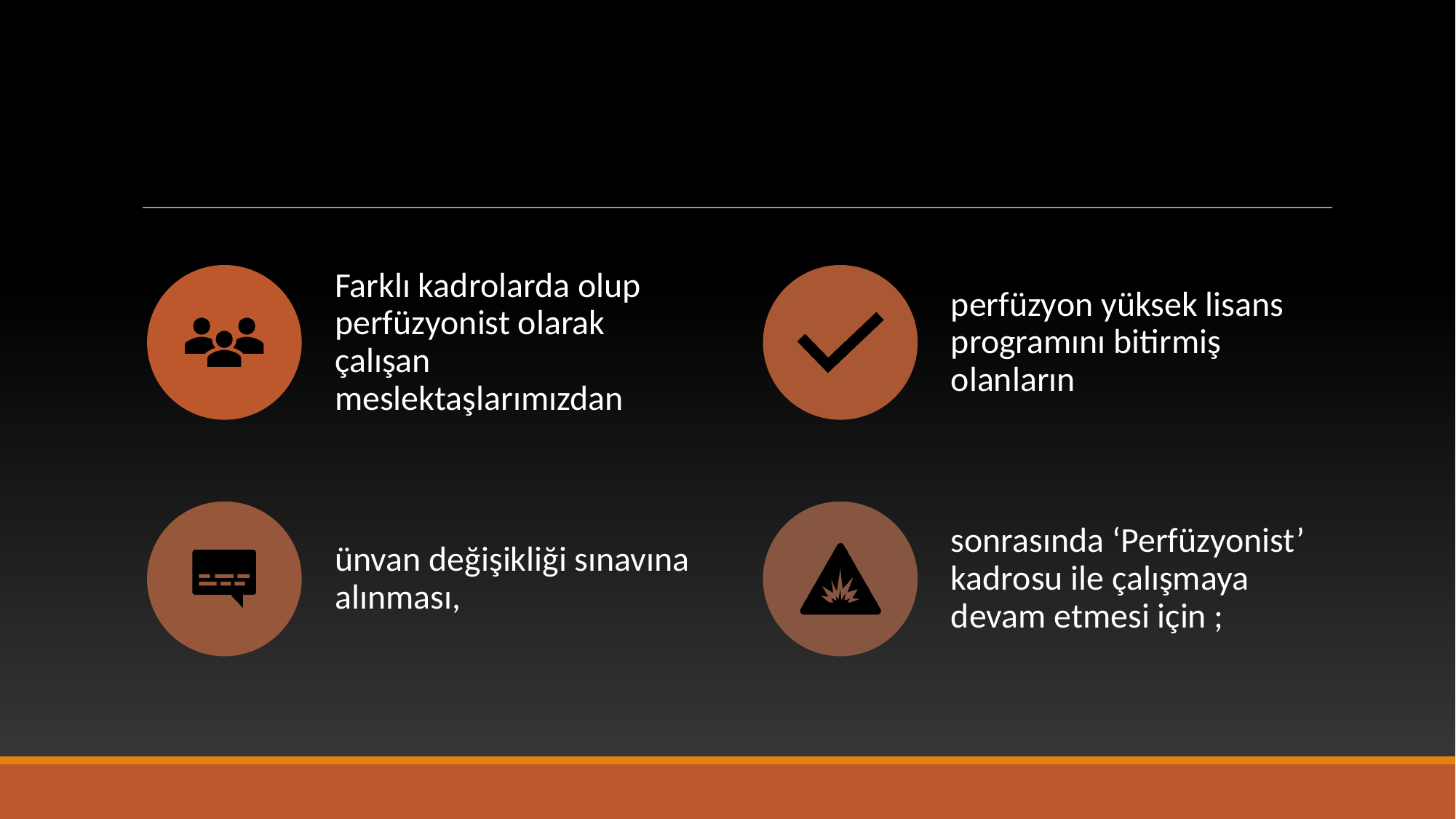

Farklı kadrolarda olup perfüzyonist olarak çalışan meslektaşlarımızdan
perfüzyon yüksek lisans programını bitirmiş olanların
ünvan değişikliği sınavına  alınması,
sonrasında ‘Perfüzyonist’ kadrosu ile çalışmaya devam etmesi için ;